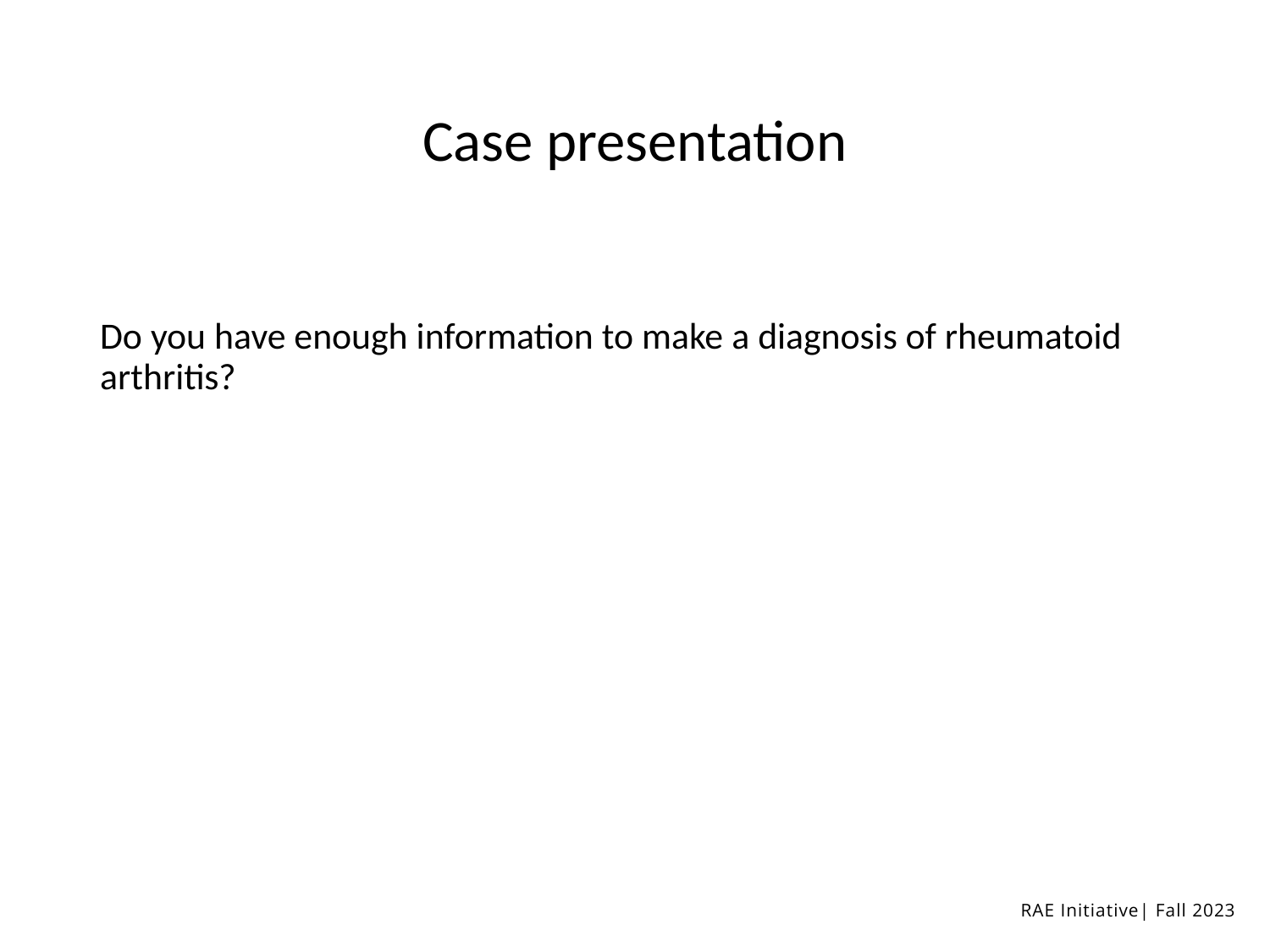

# Case presentation

Do you have enough information to make a diagnosis of rheumatoid arthritis?

RAE Initiative| Fall 2023